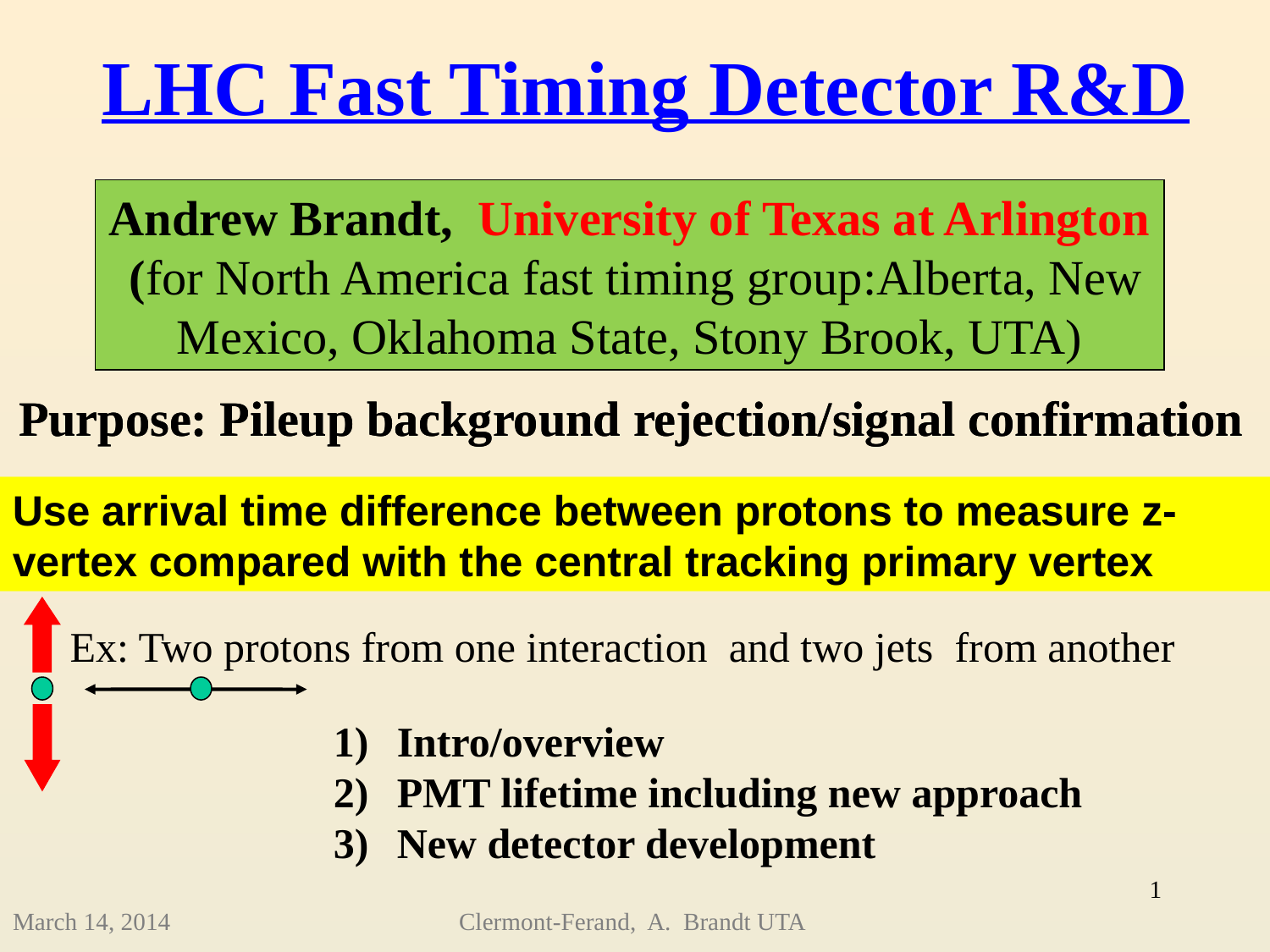

LHC Fast Timing Detector R&D
Andrew Brandt,  University of Texas at Arlington
 (for North America fast timing group:Alberta, New Mexico, Oklahoma State, Stony Brook, UTA)
Purpose: Pileup background rejection/signal confirmation
Purpose: Pileup background rejection/signal confirmation
Use arrival time difference between protons to measure z-vertex compared with the central tracking primary vertex
Use arrival time difference between protons to measure z-vertex compared with the central tracking primary vertex

Ex: Two protons from one interaction  and two jets  from another

Intro/overview
PMT lifetime including new approach
New detector development

1
March 14, 2014
Clermont-Ferand,  A.  Brandt UTA